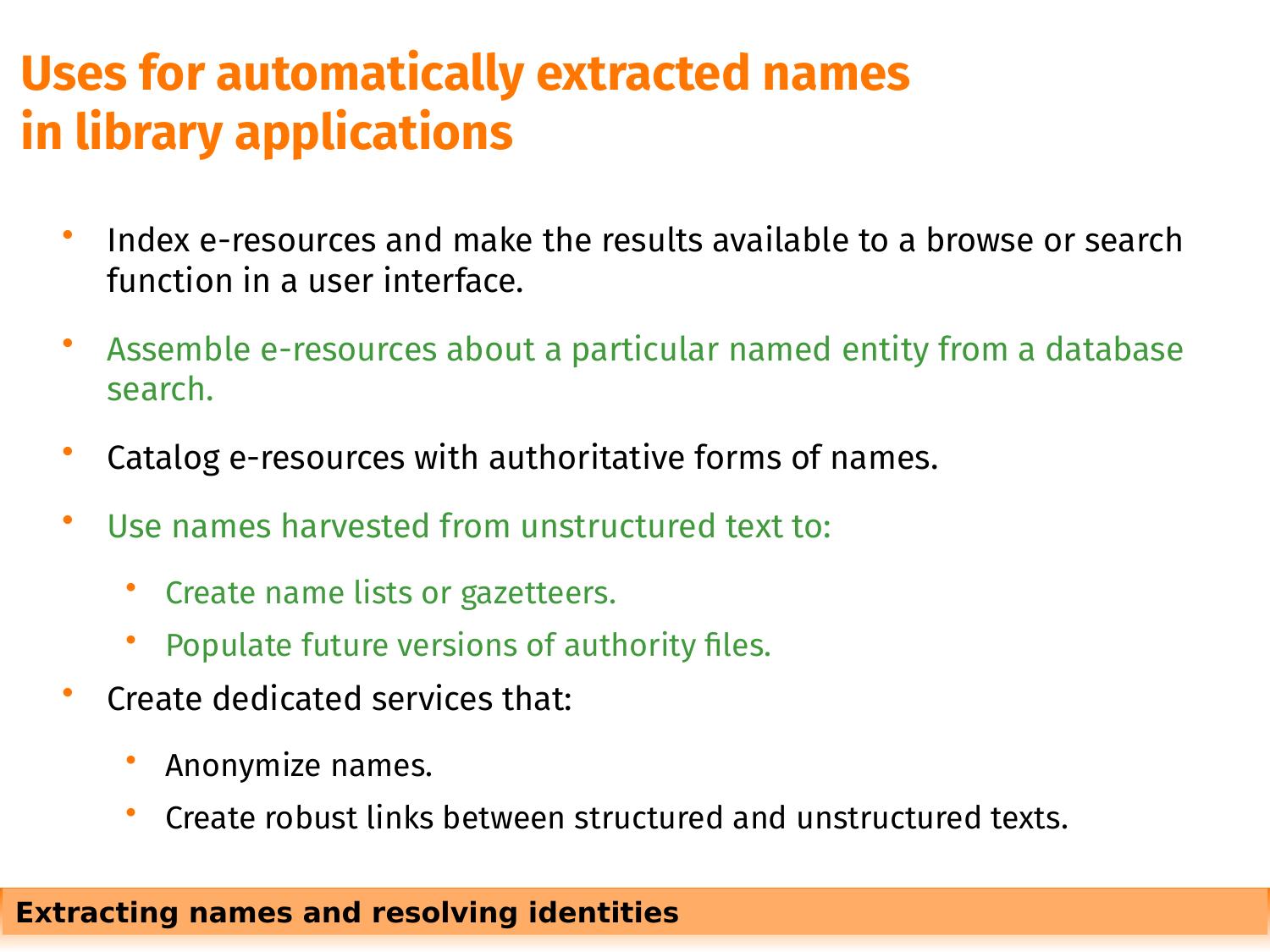

# Uses for automatically extracted names in library applications
Index e-resources and make the results available to a browse or search function in a user interface.
Assemble e-resources about a particular named entity from a database search.
Catalog e-resources with authoritative forms of names.
Use names harvested from unstructured text to:
Create name lists or gazetteers.
Populate future versions of authority files.
Create dedicated services that:
Anonymize names.
Create robust links between structured and unstructured texts.

Extracting names and resolving identities